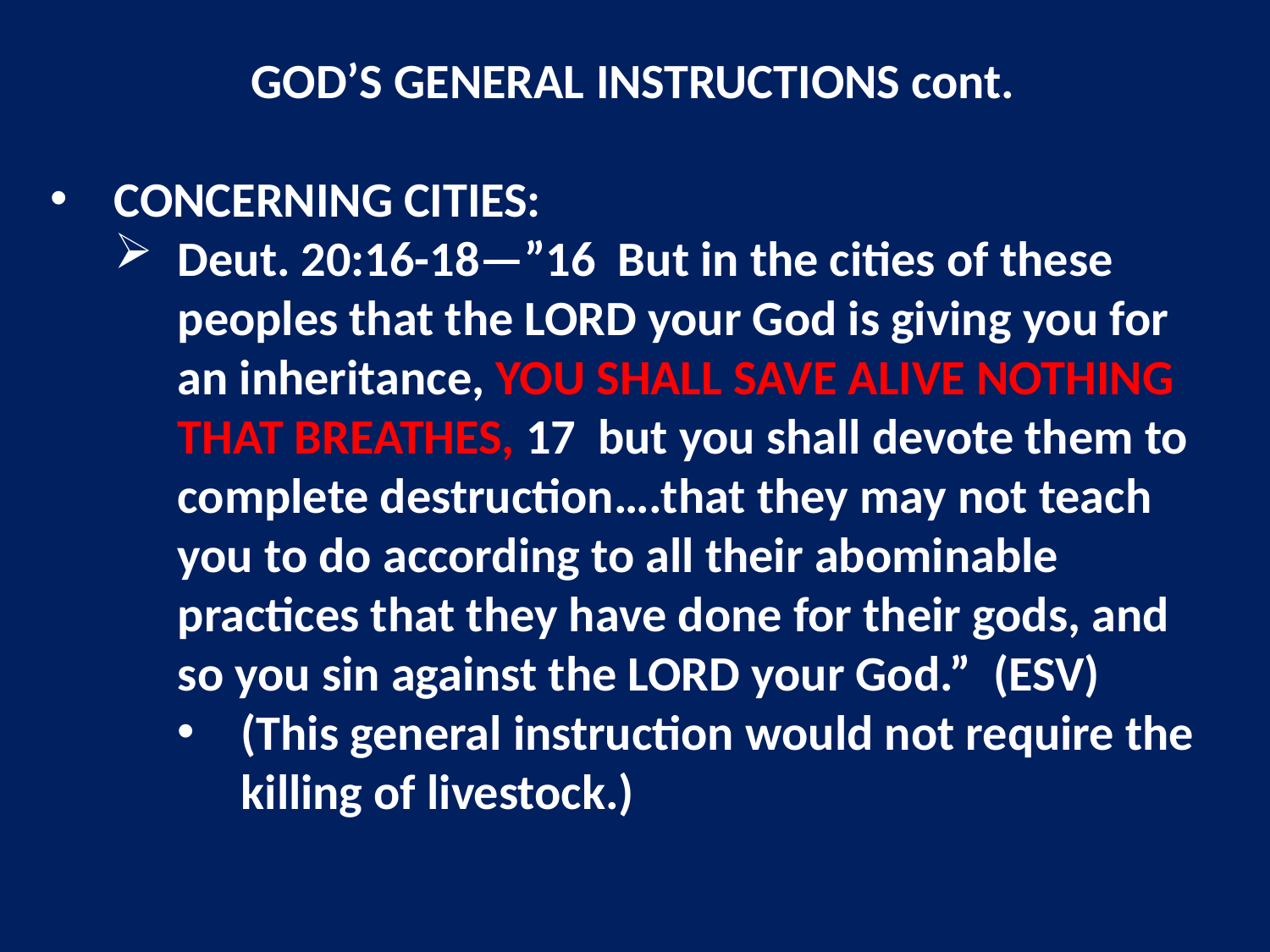

GOD’S GENERAL INSTRUCTIONS cont.

CONCERNING CITIES:
Deut. 20:16-18—”16  But in the cities of these peoples that the LORD your God is giving you for an inheritance, YOU SHALL SAVE ALIVE NOTHING THAT BREATHES, 17  but you shall devote them to complete destruction….that they may not teach you to do according to all their abominable practices that they have done for their gods, and so you sin against the LORD your God.”  (ESV)
(This general instruction would not require the killing of livestock.)